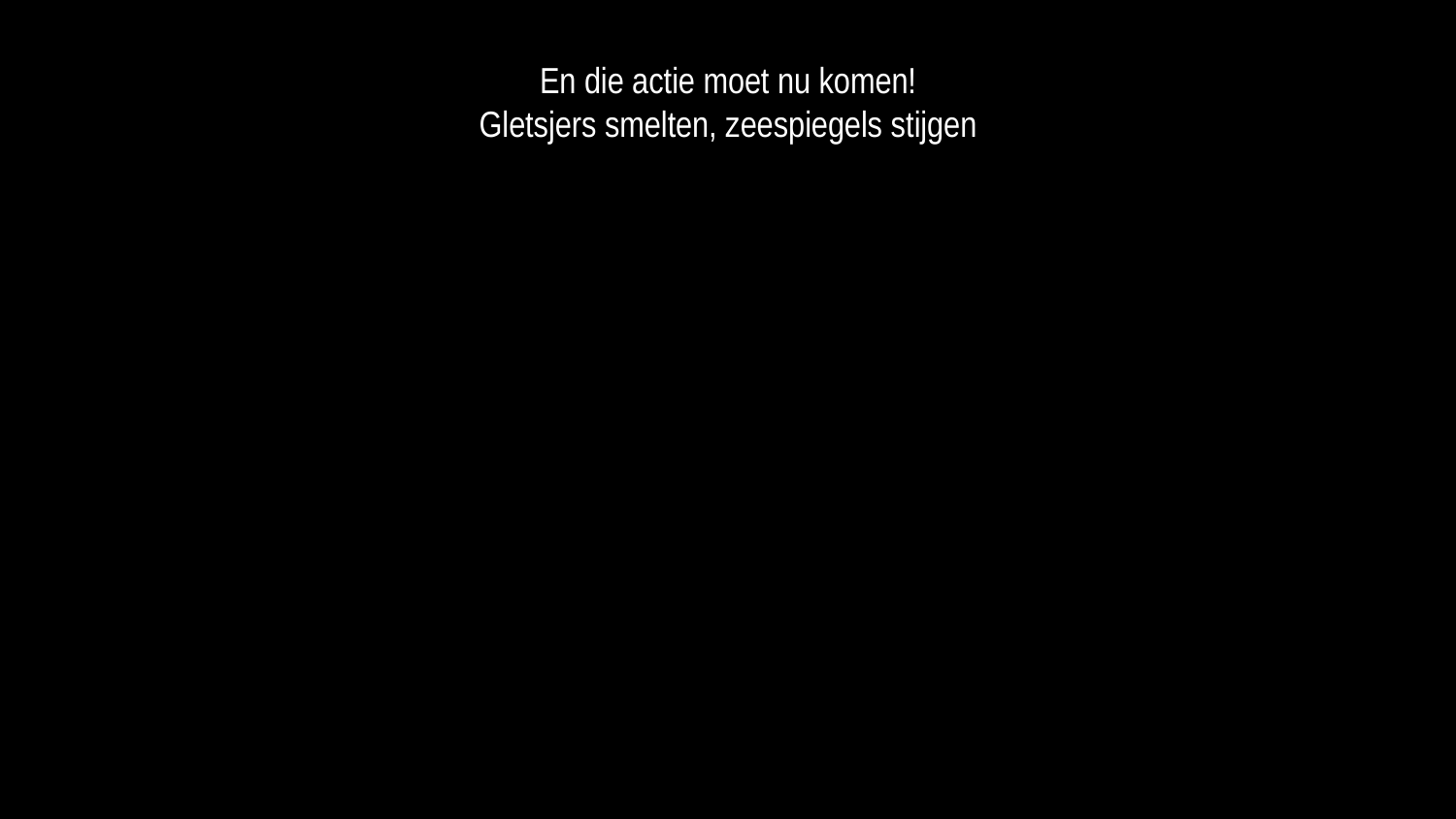

En die actie moet nu komen!
Gletsjers smelten, zeespiegels stijgen